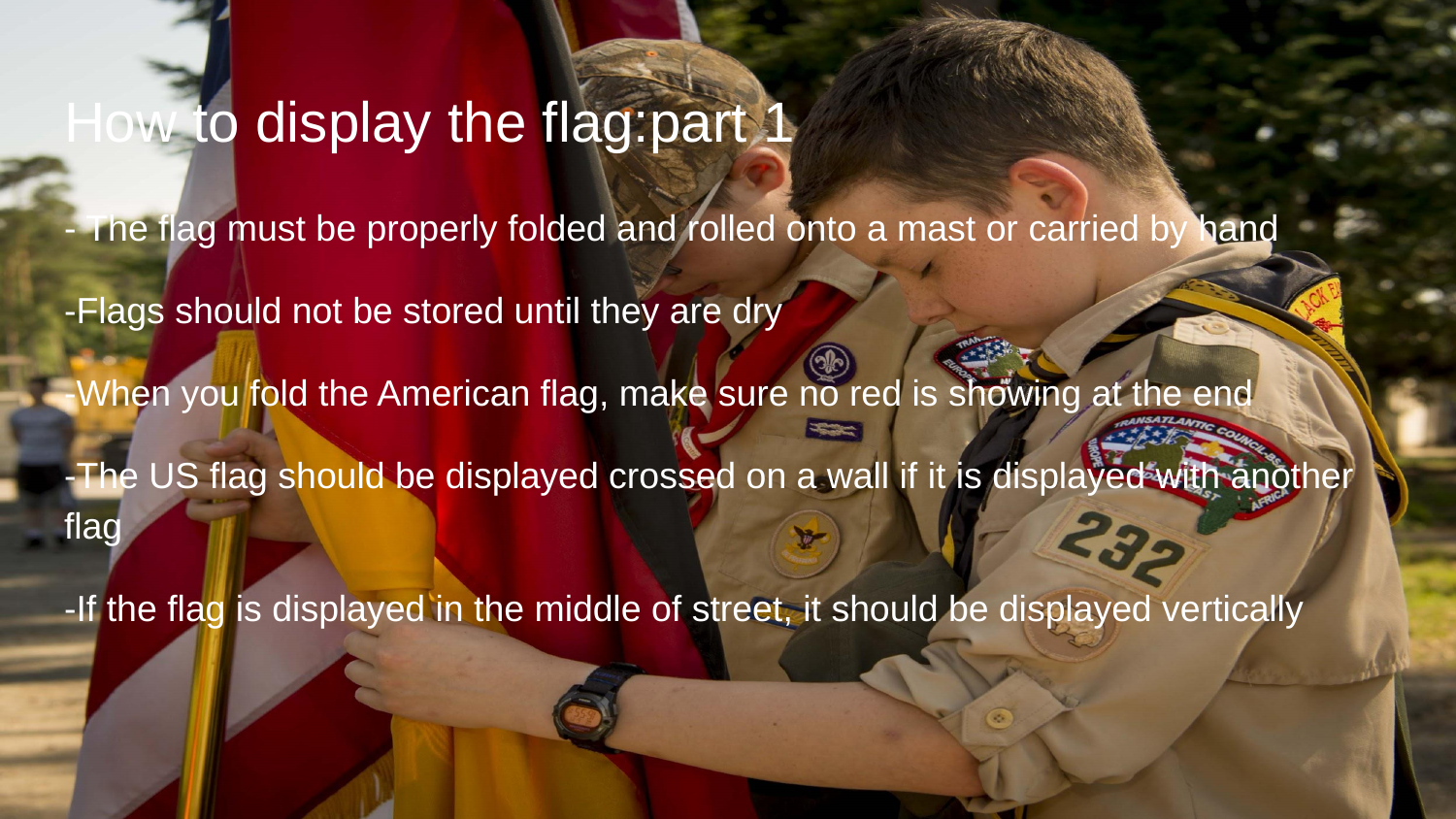

# How to display the flag:part 1
- The flag must be properly folded and rolled onto a mast or carried by hand
-Flags should not be stored until they are dry
-When you fold the American flag, make sure no red is showing at the end
-The US flag should be displayed crossed on a wall if it is displayed with another flag
-If the flag is displayed in the middle of street, it should be displayed vertically